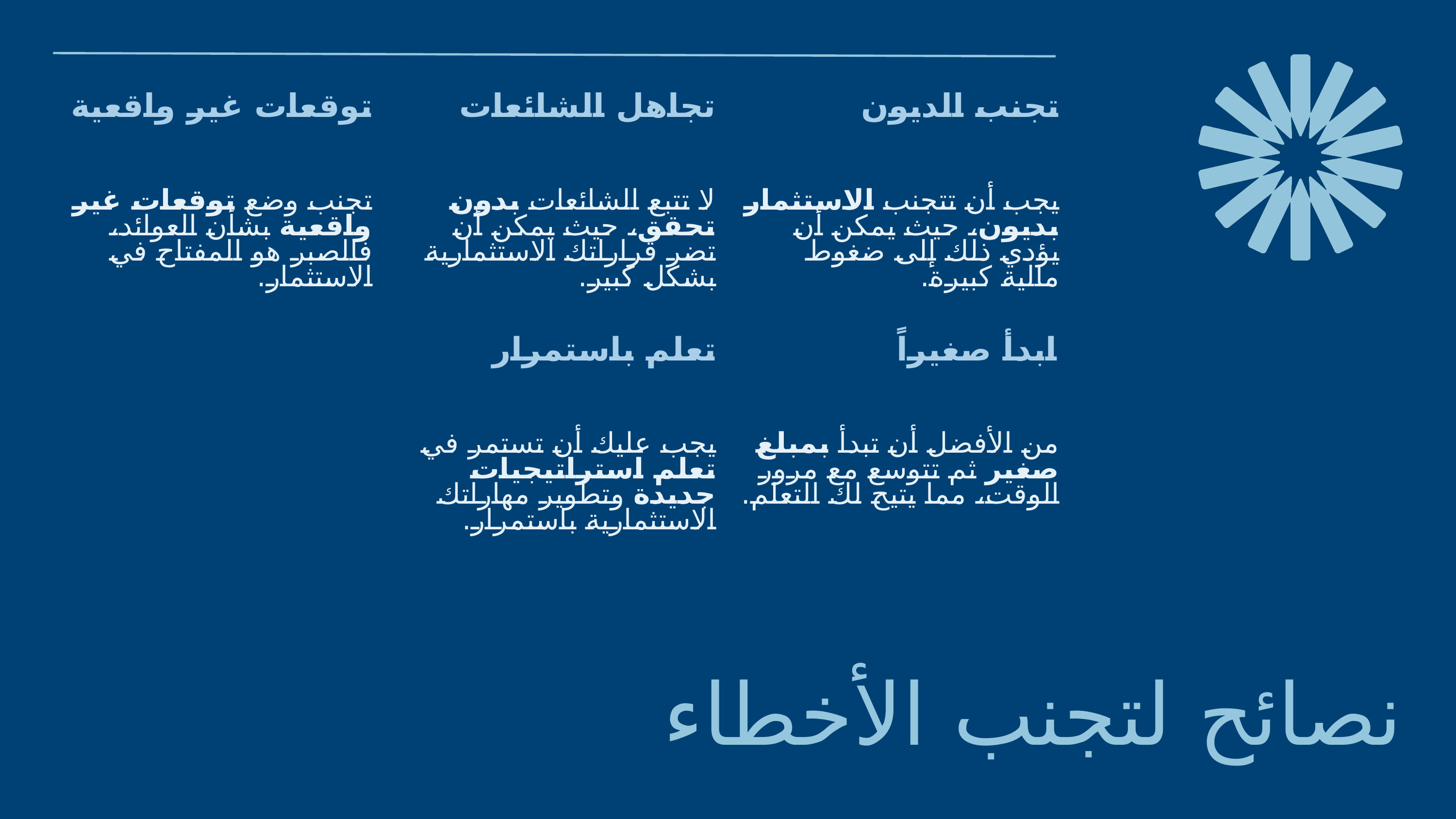

توقعات غير واقعية
تجنب وضع توقعات غير واقعية بشأن العوائد، فالصبر هو المفتاح في الاستثمار.
تجاهل الشائعات
لا تتبع الشائعات بدون تحقق، حيث يمكن أن تضر قراراتك الاستثمارية بشكل كبير.
تجنب الديون
يجب أن تتجنب الاستثمار بديون، حيث يمكن أن يؤدي ذلك إلى ضغوط مالية كبيرة.
تعلم باستمرار
يجب عليك أن تستمر في تعلم استراتيجيات جديدة وتطوير مهاراتك الاستثمارية باستمرار.
ابدأ صغيراً
من الأفضل أن تبدأ بمبلغ صغير ثم تتوسع مع مرور الوقت، مما يتيح لك التعلم.
نصائح لتجنب الأخطاء